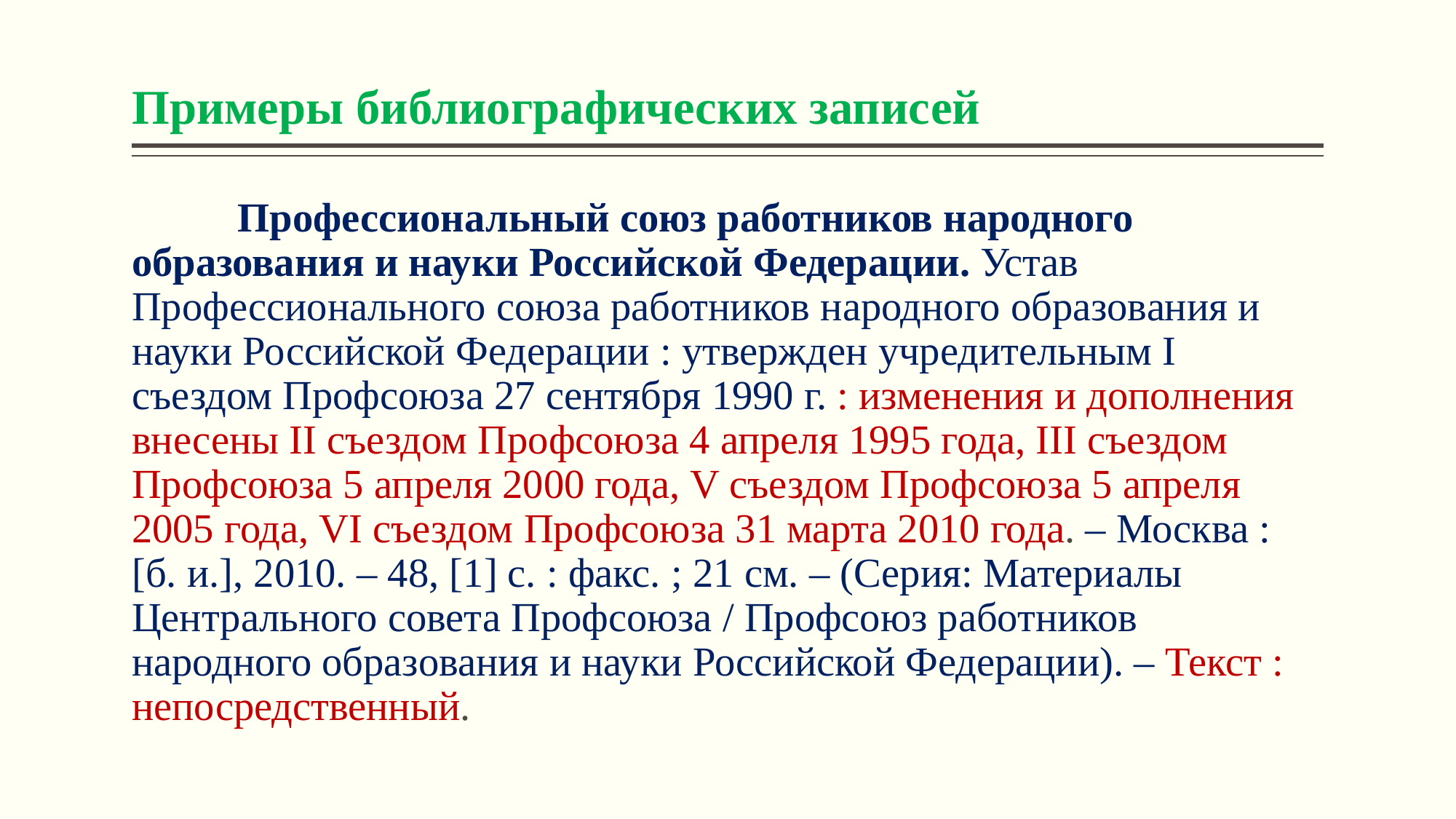

# Примеры библиографических записей
	Профессиональный союз работников народного образования и науки Российской Федерации. Устав Профессионального союза работников народного образования и науки Российской Федерации : утвержден учредительным I съездом Профсоюза 27 сентября 1990 г. : изменения и дополнения внесены II съездом Профсоюза 4 апреля 1995 года, III съездом Профсоюза 5 апреля 2000 года, V съездом Профсоюза 5 апреля 2005 года, VI съездом Профсоюза 31 марта 2010 года. – Москва : [б. и.], 2010. – 48, [1] с. : факс. ; 21 см. – (Серия: Материалы Центрального совета Профсоюза / Профсоюз работников народного образования и науки Российской Федерации). – Текст : непосредственный.